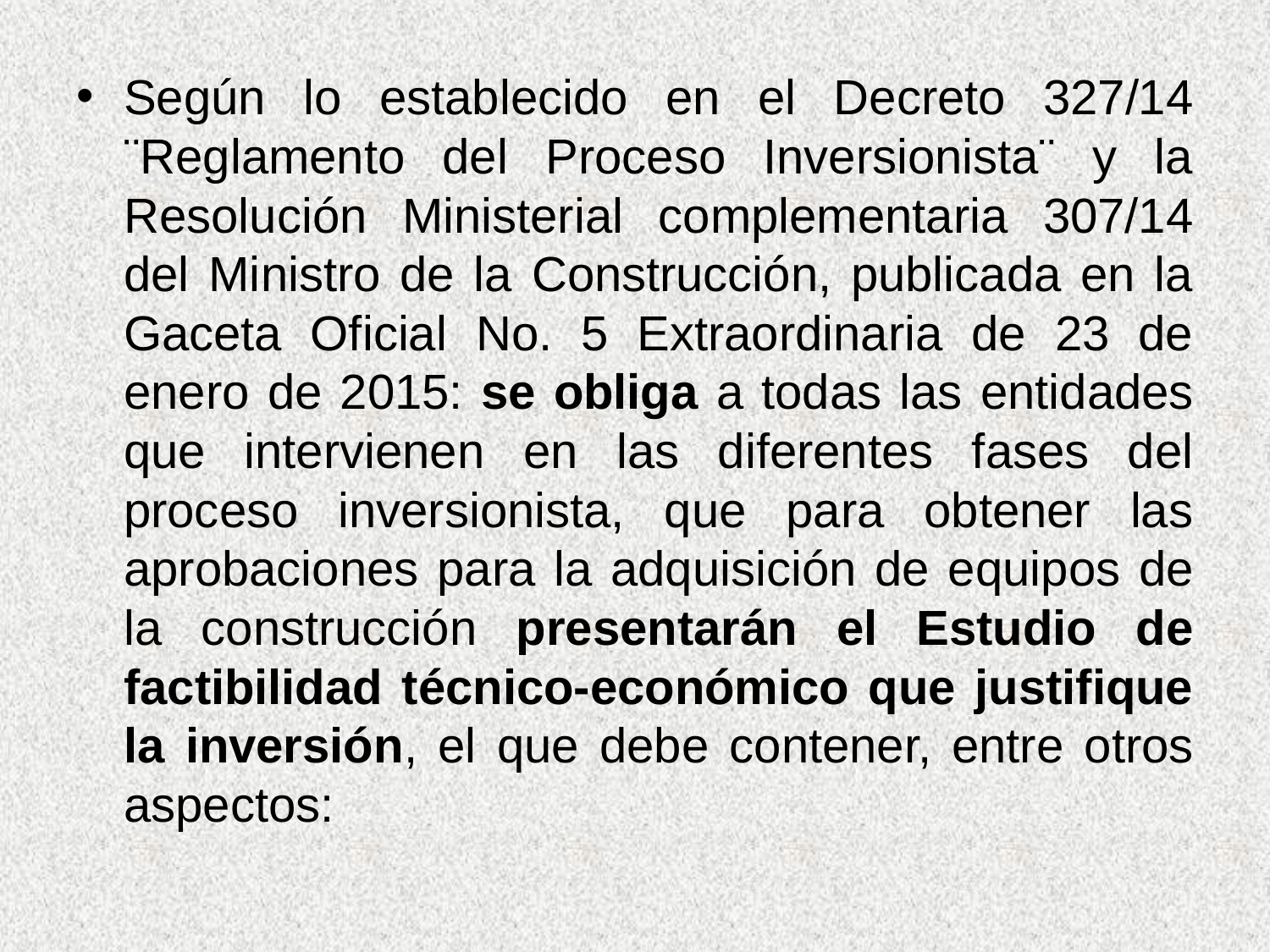

Según lo establecido en el Decreto 327/14 ¨Reglamento del Proceso Inversionista¨ y la Resolución Ministerial complementaria 307/14 del Ministro de la Construcción, publicada en la Gaceta Oficial No. 5 Extraordinaria de 23 de enero de 2015: se obliga a todas las entidades que intervienen en las diferentes fases del proceso inversionista, que para obtener las aprobaciones para la adquisición de equipos de la construcción presentarán el Estudio de factibilidad técnico-económico que justifique la inversión, el que debe contener, entre otros aspectos: